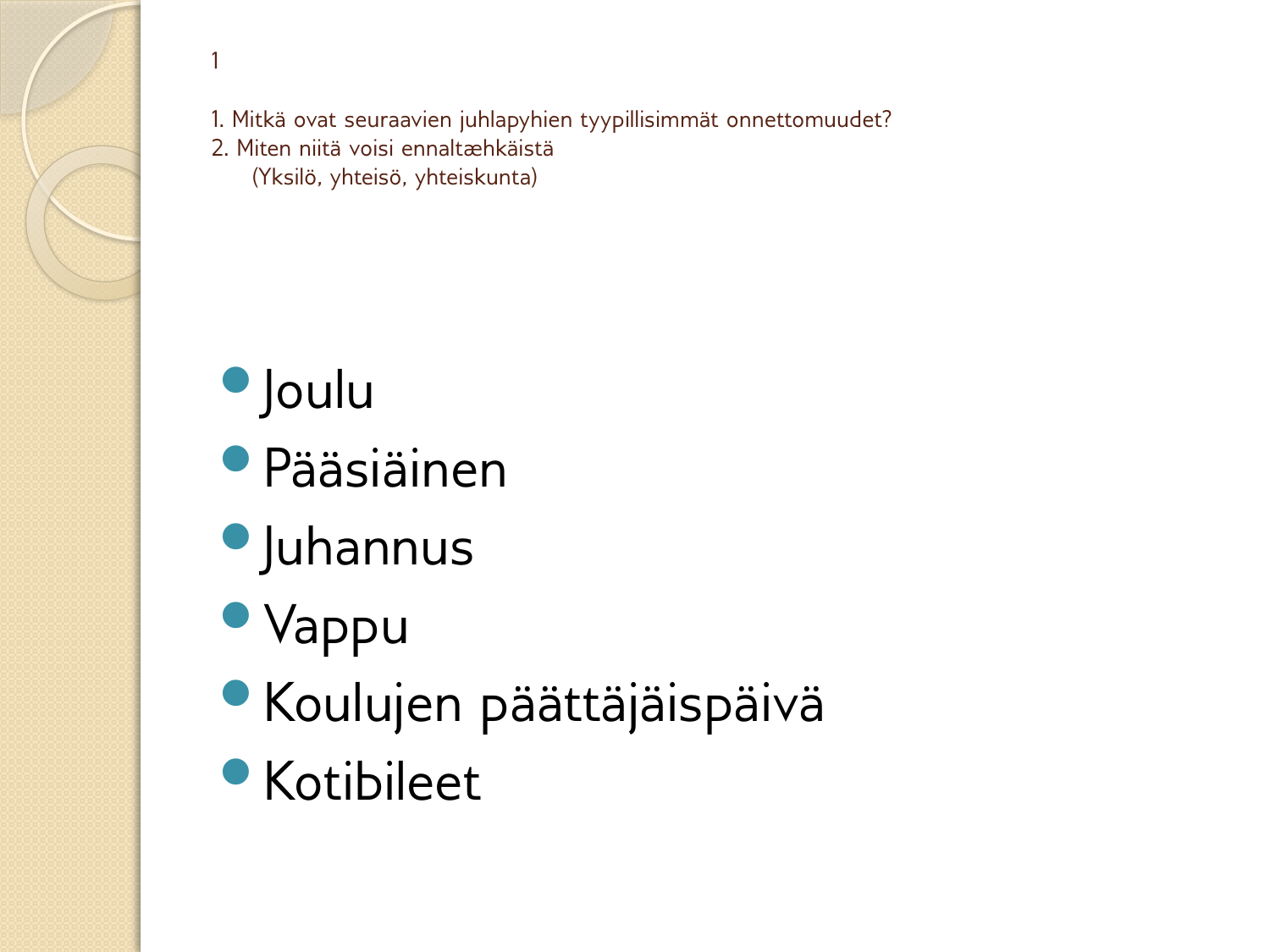

# 1 1. Mitkä ovat seuraavien juhlapyhien tyypillisimmät onnettomuudet? 2. Miten niitä voisi ennaltaehkäistä (Yksilö, yhteisö, yhteiskunta)
Joulu
Pääsiäinen
Juhannus
Vappu
Koulujen päättäjäispäivä
Kotibileet